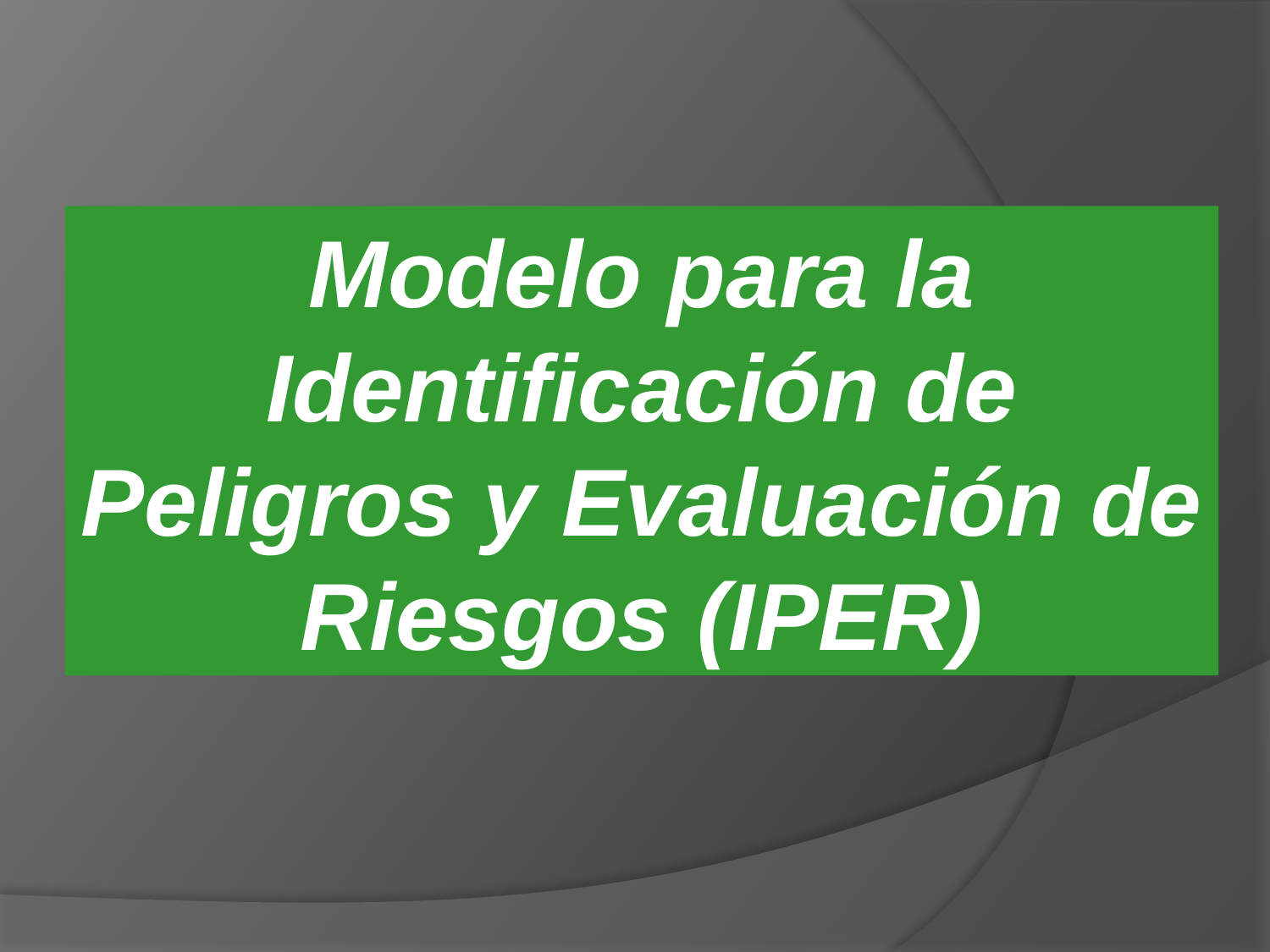

Modelo para la Identificación de Peligros y Evaluación de Riesgos (IPER)